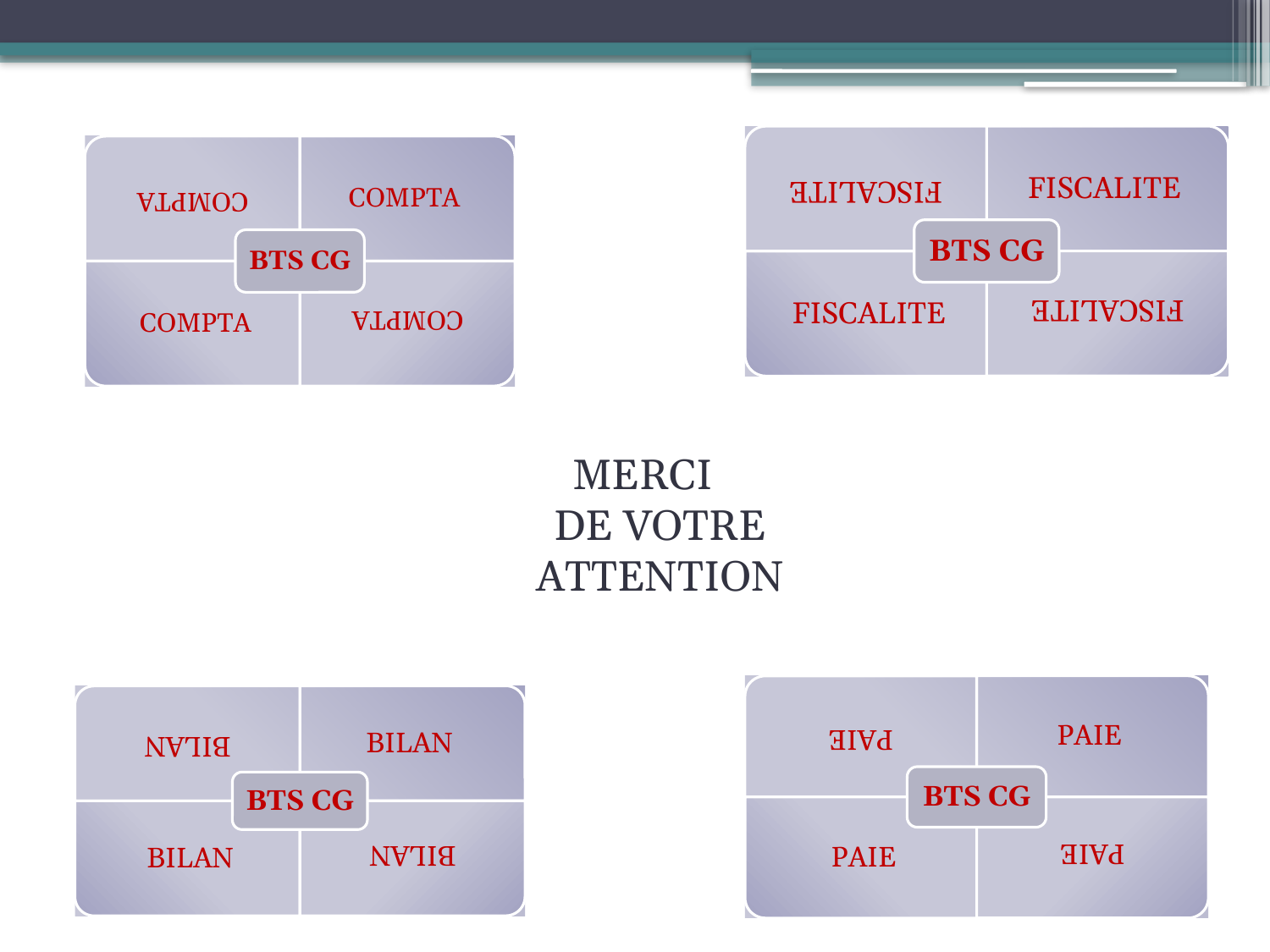

FISCALITE
FISCALITE
FISCALITE
FISCALITE
BTS CG
COMPTA
COMPTA
COMPTA
COMPTA
BTS CG

MERCI
DE VOTRE
ATTENTION
PAIE
PAIE
PAIE
PAIE
BTS CG
BILAN
BILAN
BILAN
BILAN
BTS CG